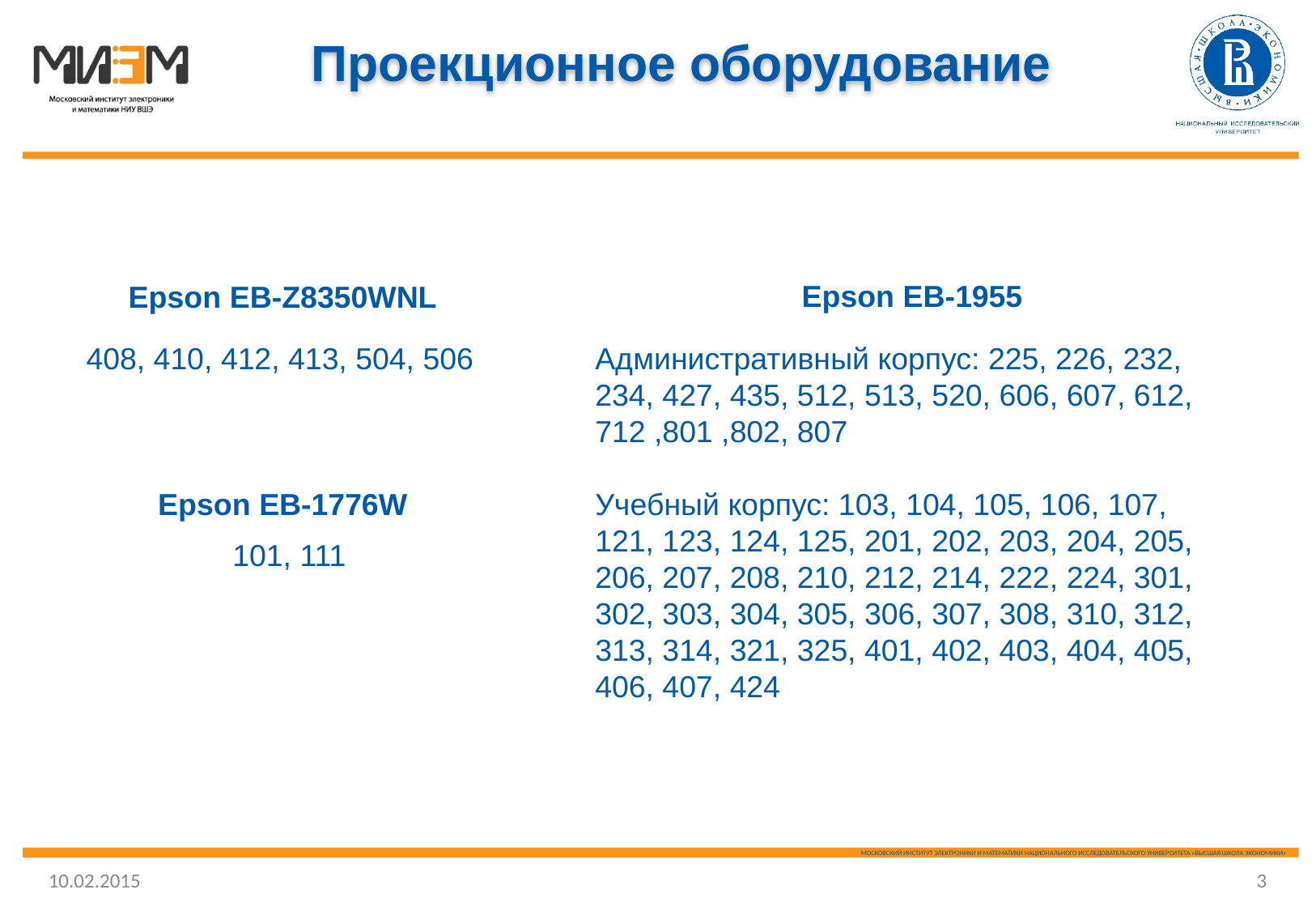

# Проекционное оборудование
Epson EB-1955
Epson EB-Z8350WNL
408, 410, 412, 413, 504, 506
Административный корпус: 225, 226, 232, 234, 427, 435, 512, 513, 520, 606, 607, 612, 712 ,801 ,802, 807

Учебный корпус: 103, 104, 105, 106, 107, 121, 123, 124, 125, 201, 202, 203, 204, 205, 206, 207, 208, 210, 212, 214, 222, 224, 301, 302, 303, 304, 305, 306, 307, 308, 310, 312, 313, 314, 321, 325, 401, 402, 403, 404, 405, 406, 407, 424
Epson EB-1776W
101, 111